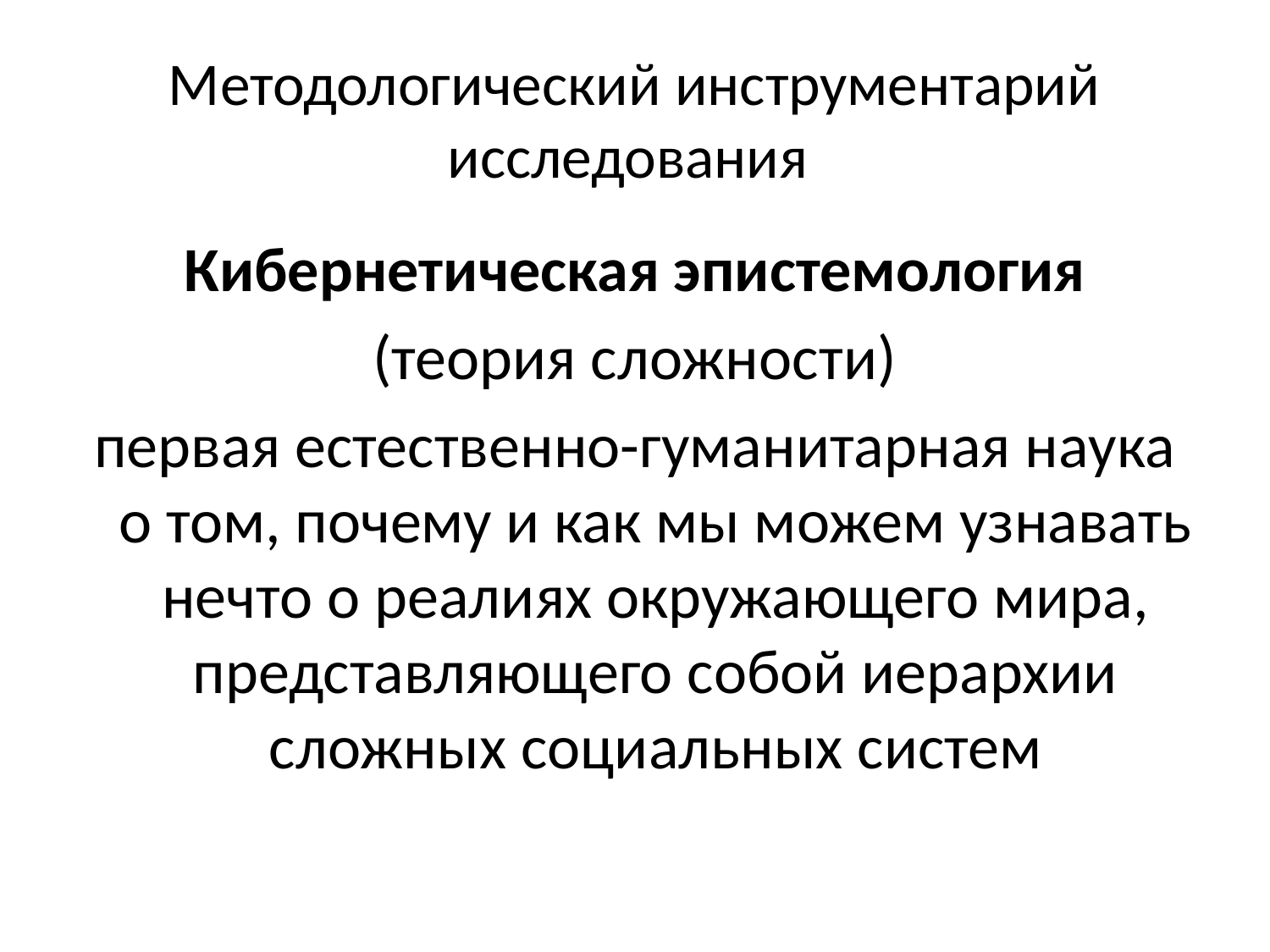

# Методологический инструментарий исследования
Кибернетическая эпистемология
(теория сложности)
первая естественно-гуманитарная наука о том, почему и как мы можем узнавать нечто о реалиях окружающего мира, представляющего собой иерархии сложных социальных систем